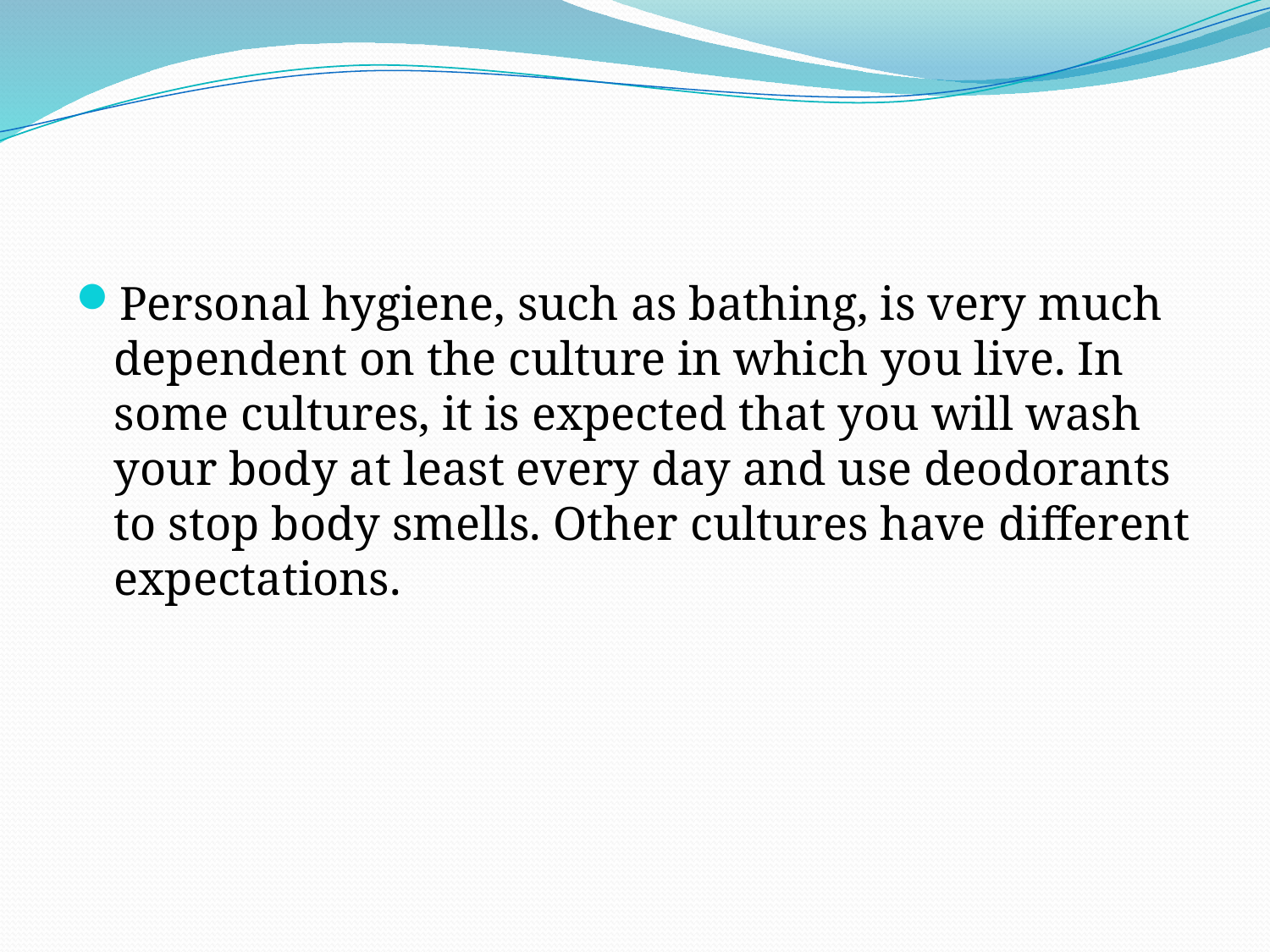

#
Personal hygiene, such as bathing, is very much dependent on the culture in which you live. In some cultures, it is expected that you will wash your body at least every day and use deodorants to stop body smells. Other cultures have different expectations.